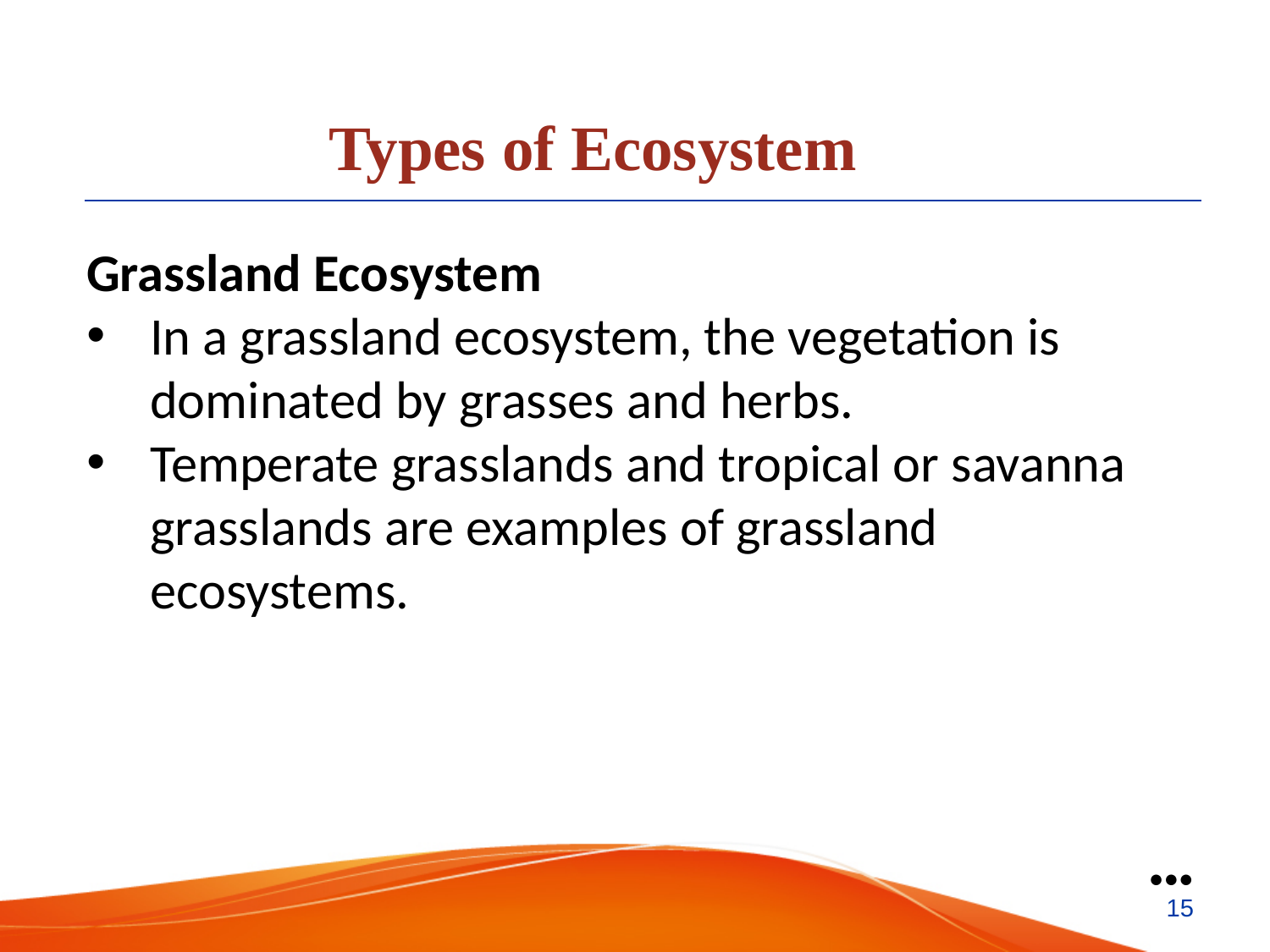

Types of Ecosystem
Grassland Ecosystem
In a grassland ecosystem, the vegetation is dominated by grasses and herbs.
Temperate grasslands and tropical or savanna grasslands are examples of grassland ecosystems.
●●●
15